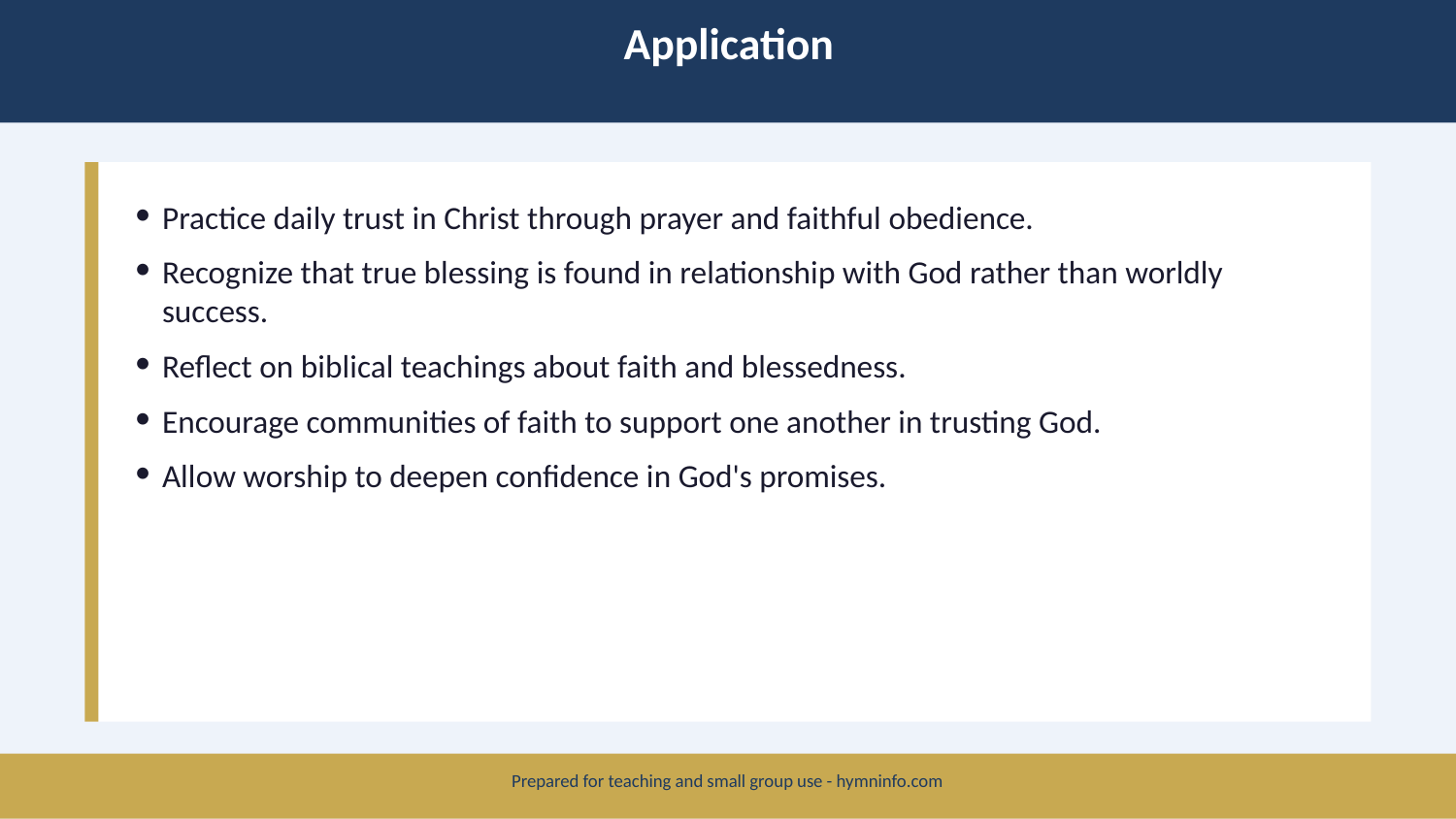

Application

Practice daily trust in Christ through prayer and faithful obedience.
Recognize that true blessing is found in relationship with God rather than worldly success.
Reflect on biblical teachings about faith and blessedness.
Encourage communities of faith to support one another in trusting God.
Allow worship to deepen confidence in God's promises.

Prepared for teaching and small group use - hymninfo.com